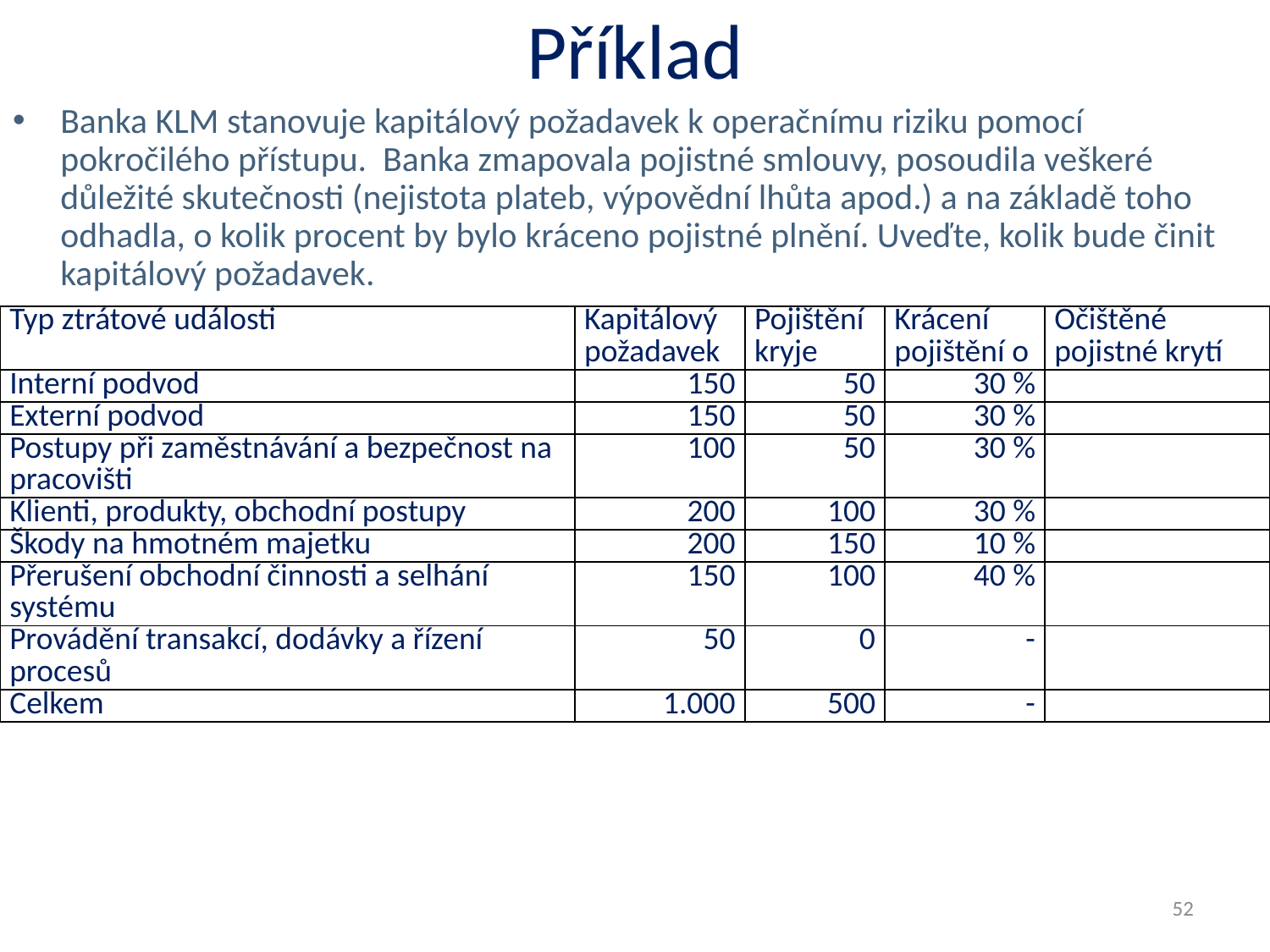

# Příklad
Banka KLM stanovuje kapitálový požadavek k operačnímu riziku pomocí pokročilého přístupu.  Banka zmapovala pojistné smlouvy, posoudila veškeré důležité skutečnosti (nejistota plateb, výpovědní lhůta apod.) a na základě toho odhadla, o kolik procent by bylo kráceno pojistné plnění. Uveďte, kolik bude činit kapitálový požadavek.
| Typ ztrátové události | Kapitálový požadavek | Pojištění kryje | Krácení pojištění o | Očištěné pojistné krytí |
| --- | --- | --- | --- | --- |
| Interní podvod | 150 | 50 | 30 % |  |
| Externí podvod | 150 | 50 | 30 % |  |
| Postupy při zaměstnávání a bezpečnost na pracovišti | 100 | 50 | 30 % |  |
| Klienti, produkty, obchodní postupy | 200 | 100 | 30 % |  |
| Škody na hmotném majetku | 200 | 150 | 10 % |  |
| Přerušení obchodní činnosti a selhání systému | 150 | 100 | 40 % |  |
| Provádění transakcí, dodávky a řízení procesů | 50 | 0 | - |  |
| Celkem | 1.000 | 500 | - |  |
52